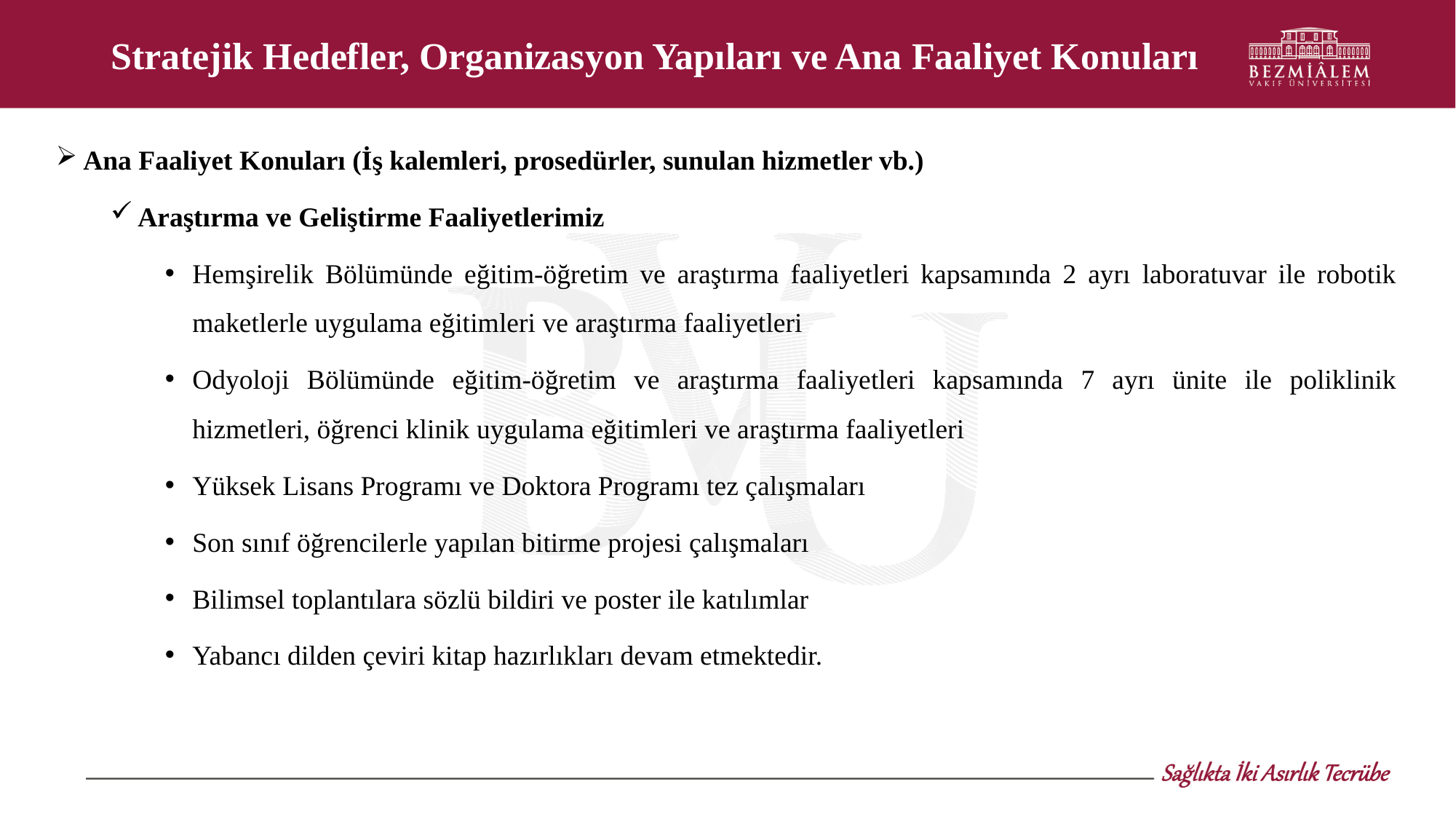

# Stratejik Hedefler, Organizasyon Yapıları ve Ana Faaliyet Konuları
Ana Faaliyet Konuları (İş kalemleri, prosedürler, sunulan hizmetler vb.)
Araştırma ve Geliştirme Faaliyetlerimiz
Hemşirelik Bölümünde eğitim-öğretim ve araştırma faaliyetleri kapsamında 2 ayrı laboratuvar ile robotik maketlerle uygulama eğitimleri ve araştırma faaliyetleri
Odyoloji Bölümünde eğitim-öğretim ve araştırma faaliyetleri kapsamında 7 ayrı ünite ile poliklinik hizmetleri, öğrenci klinik uygulama eğitimleri ve araştırma faaliyetleri
Yüksek Lisans Programı ve Doktora Programı tez çalışmaları
Son sınıf öğrencilerle yapılan bitirme projesi çalışmaları
Bilimsel toplantılara sözlü bildiri ve poster ile katılımlar
Yabancı dilden çeviri kitap hazırlıkları devam etmektedir.